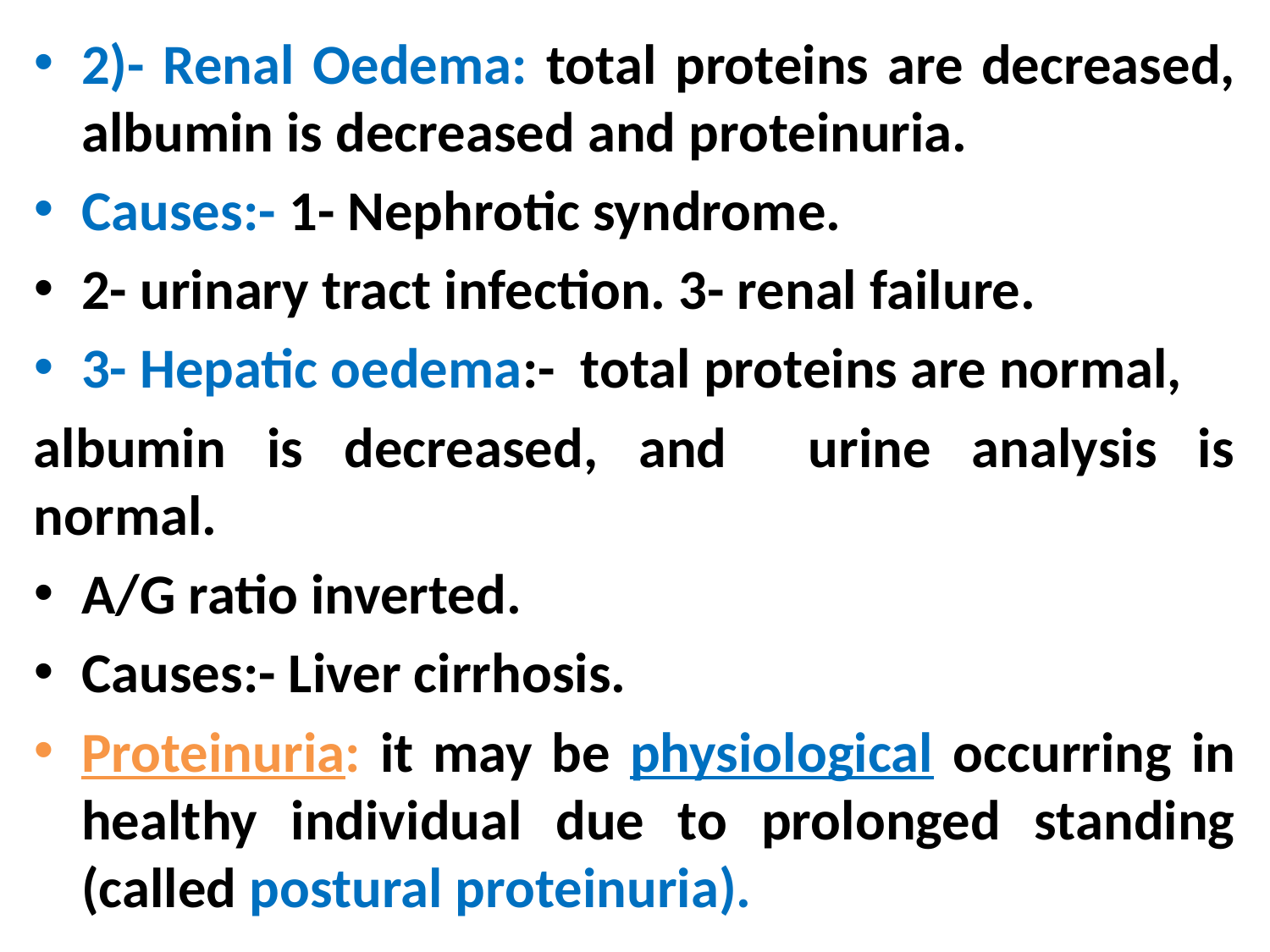

2)- Renal Oedema: total proteins are decreased, albumin is decreased and proteinuria.
Causes:- 1- Nephrotic syndrome.
2- urinary tract infection. 3- renal failure.
3- Hepatic oedema:-  total proteins are normal,
albumin is decreased, and  urine analysis is normal.
A/G ratio inverted.
Causes:- Liver cirrhosis.
Proteinuria: it may be physiological occurring in healthy individual due to prolonged standing (called postural proteinuria).
#